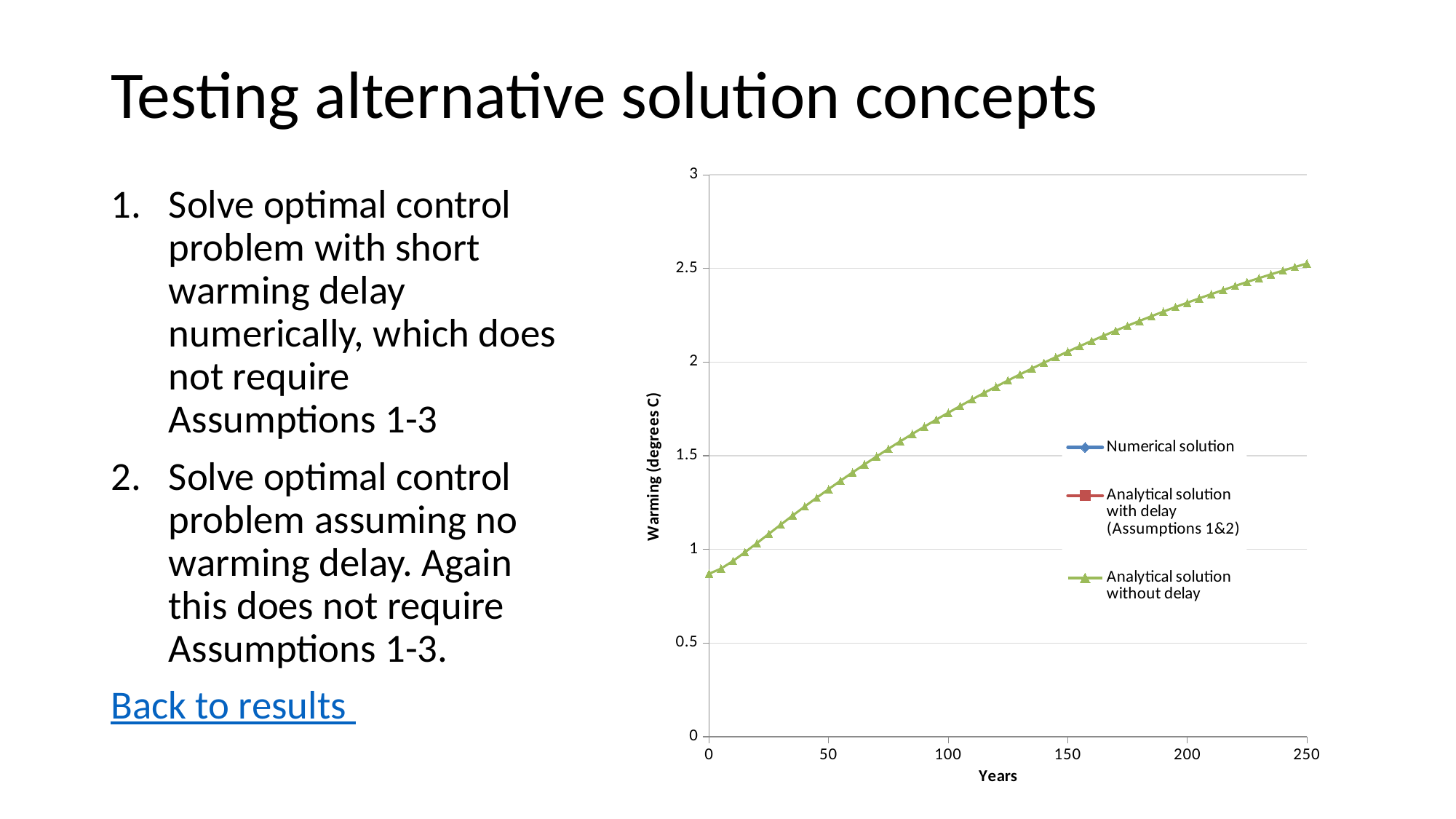

# Testing alternative solution concepts

### Chart

| Category |  |  |  |
|---|---|---|---|
Solve optimal control problem with short warming delay numerically, which does not require Assumptions 1-3
Solve optimal control problem assuming no warming delay. Again this does not require Assumptions 1-3.
Back to results